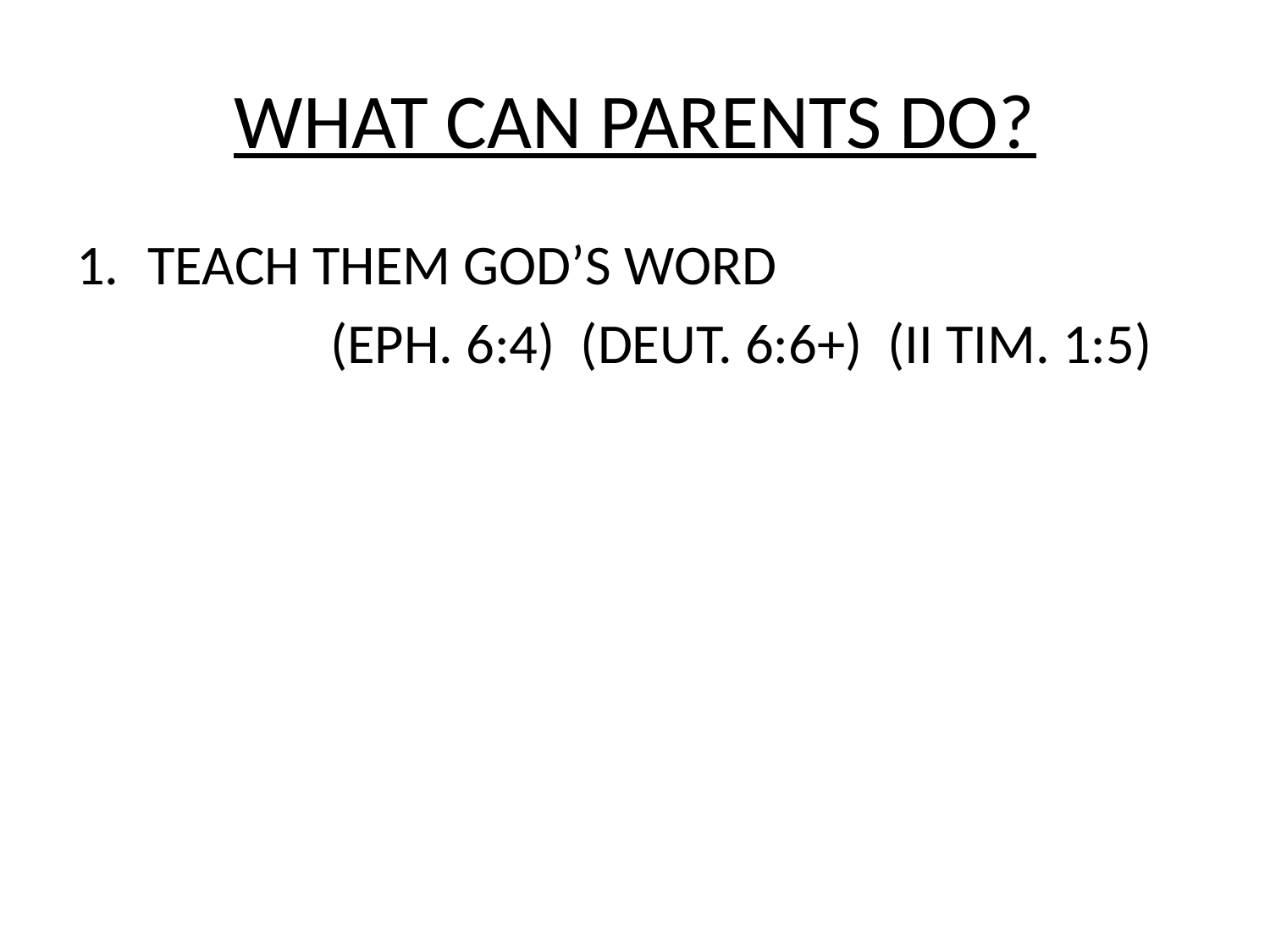

# WHAT CAN PARENTS DO?
TEACH THEM GOD’S WORD
		(EPH. 6:4)  (DEUT. 6:6+)  (II TIM. 1:5)